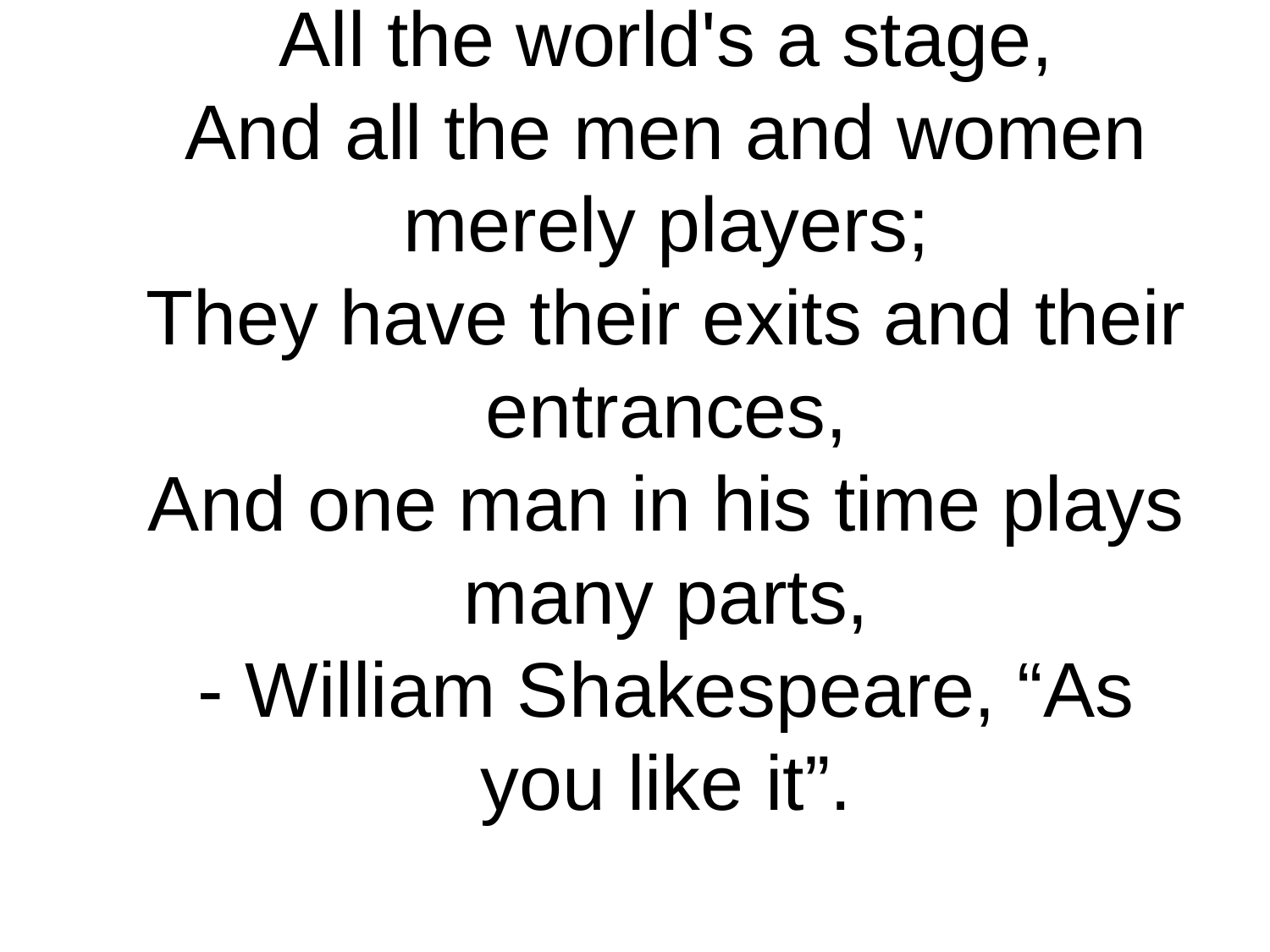

# All the world's a stage, And all the men and women merely players; They have their exits and their entrances, And one man in his time plays many parts, - William Shakespeare, “As you like it”.